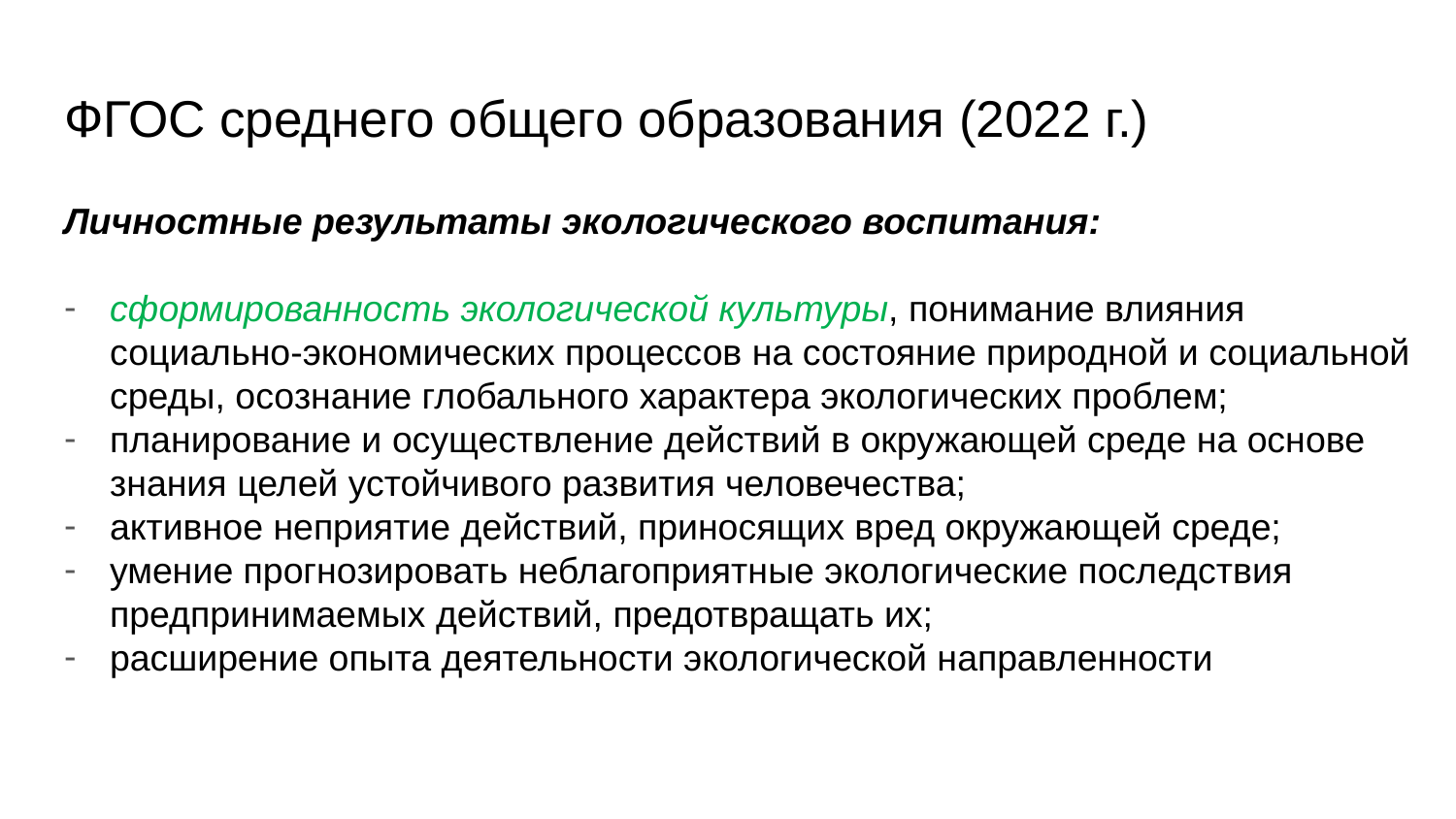

# ФГОС среднего общего образования (2022 г.)
Личностные результаты экологического воспитания:

сформированность экологической культуры, понимание влияния социально-экономических процессов на состояние природной и социальной среды, осознание глобального характера экологических проблем;
планирование и осуществление действий в окружающей среде на основе знания целей устойчивого развития человечества;
активное неприятие действий, приносящих вред окружающей среде;
умение прогнозировать неблагоприятные экологические последствия предпринимаемых действий, предотвращать их;
расширение опыта деятельности экологической направленности